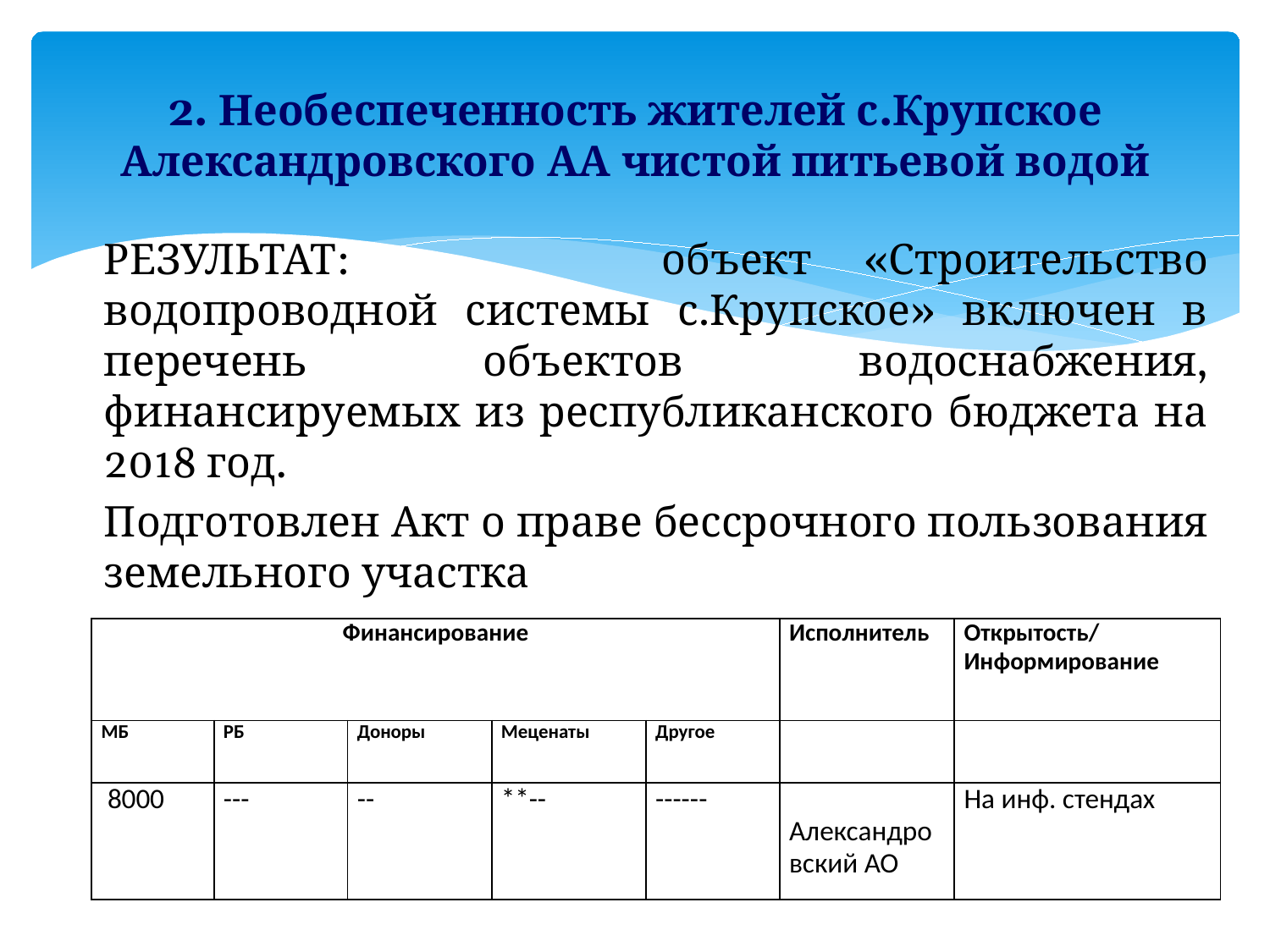

# 2. Необеспеченность жителей с.Крупское Александровского АА чистой питьевой водой
РЕЗУЛЬТАТ:      объект «Строительство водопроводной системы с.Крупское» включен в перечень объектов водоснабжения, финансируемых из республиканского бюджета на 2018 год.
Подготовлен Акт о праве бессрочного пользования земельного участка
| Финансирование |  |  |  |  | Исполнитель | Открытость/Информирование |
| --- | --- | --- | --- | --- | --- | --- |
| МБ | РБ | Доноры | Меценаты | Другое |  |  |
| 8000 | --- | -- | \*\*-- | ------ | Александровский АО | На инф. стендах |